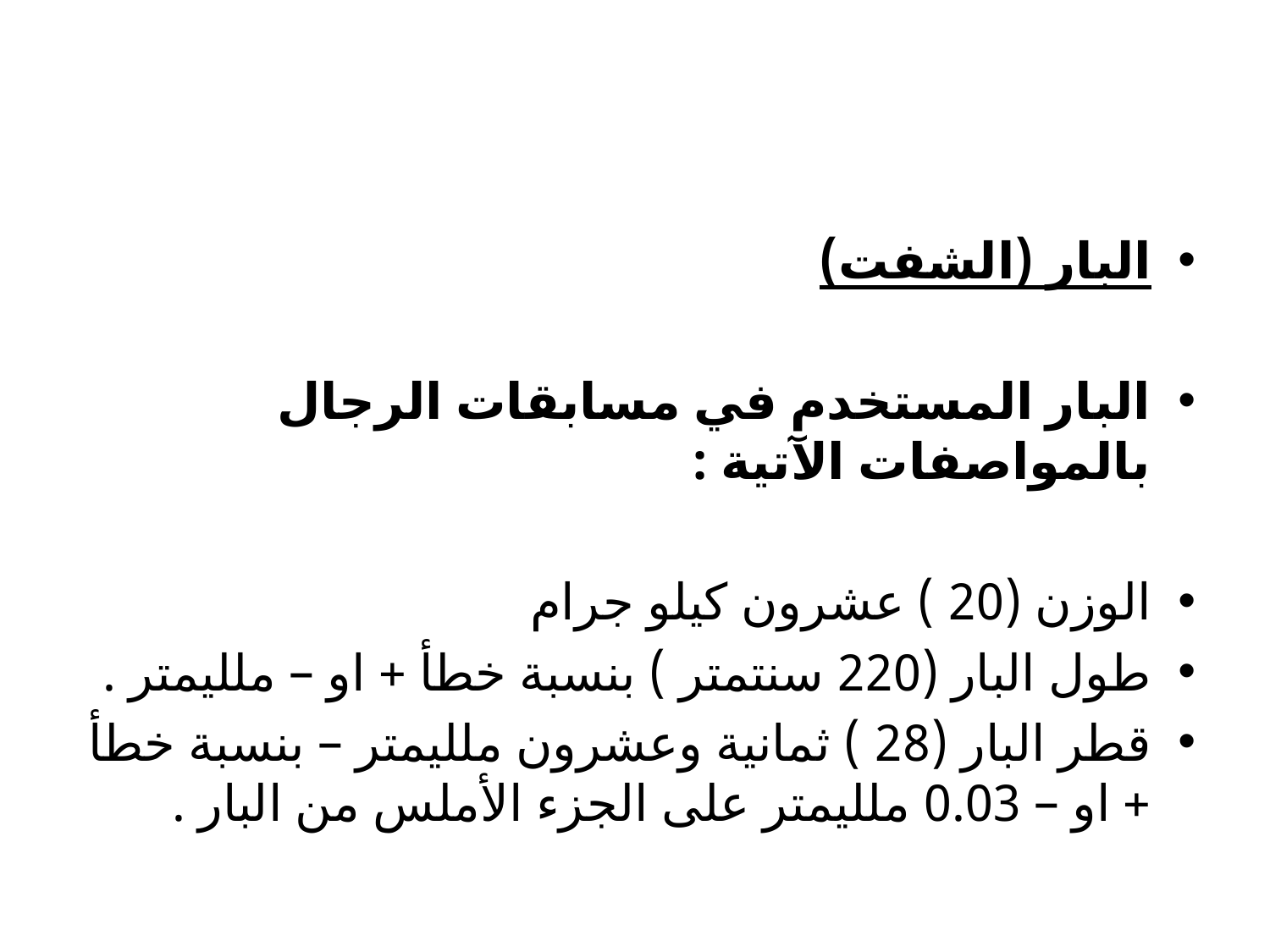

#
البار (الشفت)

البار المستخدم في مسابقات الرجال بالمواصفات الآتية :

الوزن (20 ) عشرون كيلو جرام
طول البار (220 سنتمتر ) بنسبة خطأ + او – ملليمتر .
قطر البار (28 ) ثمانية وعشرون ملليمتر – بنسبة خطأ + او – 0.03 ملليمتر على الجزء الأملس من البار .